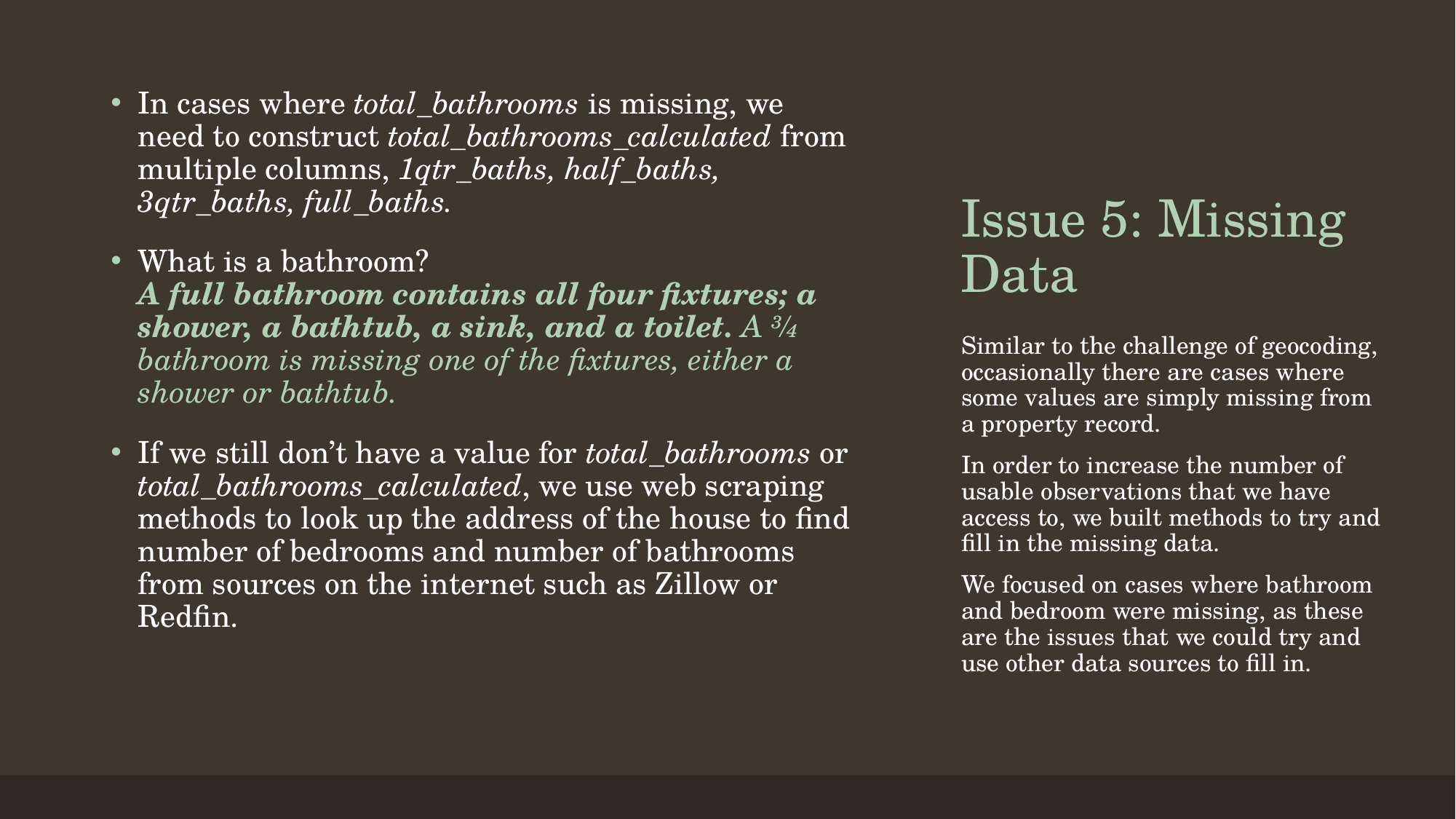

# Issue 5: Missing Data
In cases where total_bathrooms is missing, we need to construct total_bathrooms_calculated from multiple columns, 1qtr_baths, half_baths, 3qtr_baths, full_baths.
What is a bathroom?
A full bathroom contains all four fixtures; a shower, a bathtub, a sink, and a toilet. A ¾ bathroom is missing one of the fixtures, either a shower or bathtub.
If we still don’t have a value for total_bathrooms or total_bathrooms_calculated, we use web scraping methods to look up the address of the house to find number of bedrooms and number of bathrooms from sources on the internet such as Zillow or Redfin.
Similar to the challenge of geocoding, occasionally there are cases where some values are simply missing from a property record.
In order to increase the number of usable observations that we have access to, we built methods to try and fill in the missing data.
We focused on cases where bathroom and bedroom were missing, as these are the issues that we could try and use other data sources to fill in.